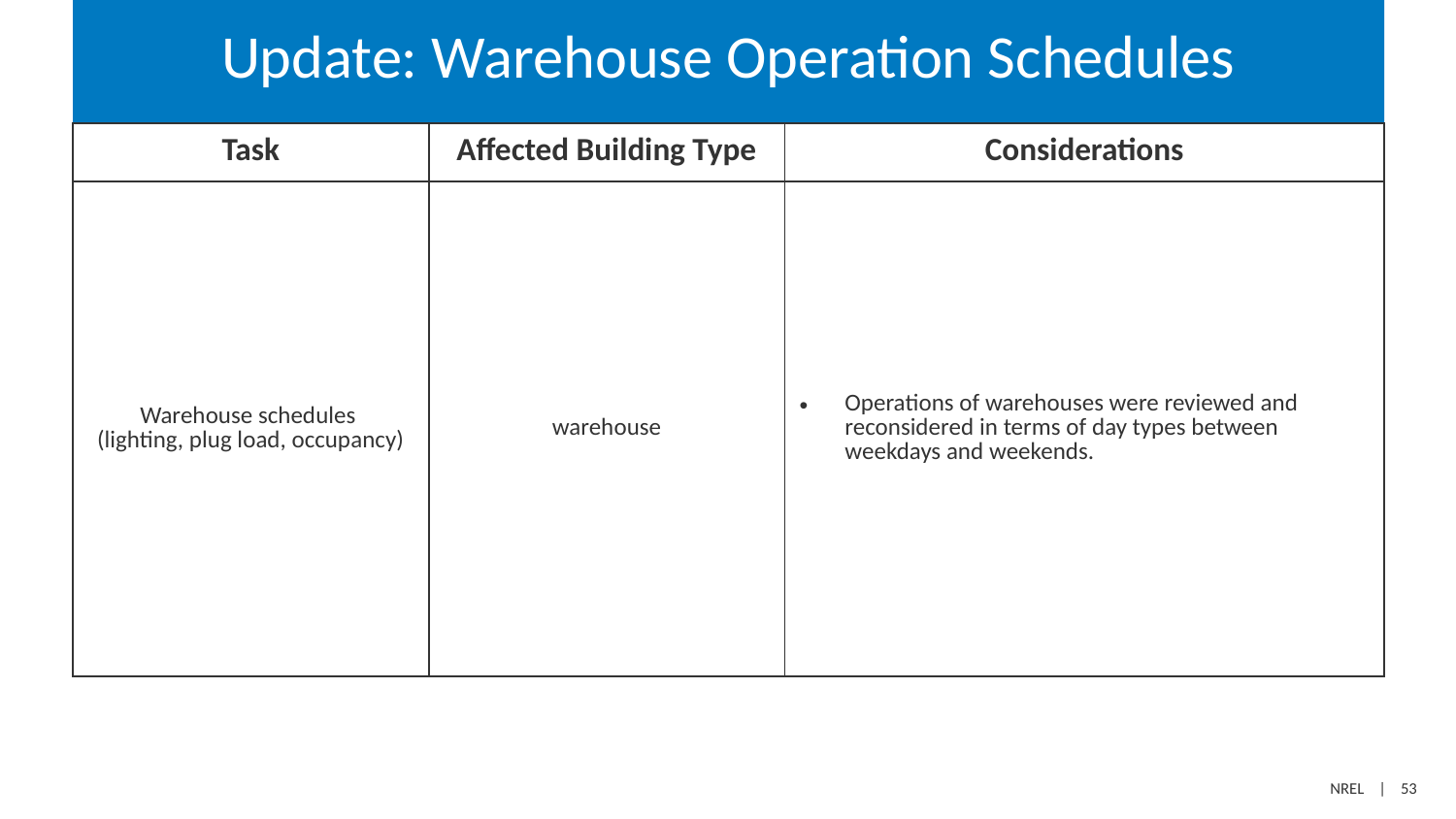

# Update: Warehouse Operation Schedules
| Task | Affected Building Type | Considerations |
| --- | --- | --- |
| Warehouse schedules (lighting, plug load, occupancy) | warehouse | Operations of warehouses were reviewed and reconsidered in terms of day types between weekdays and weekends. |